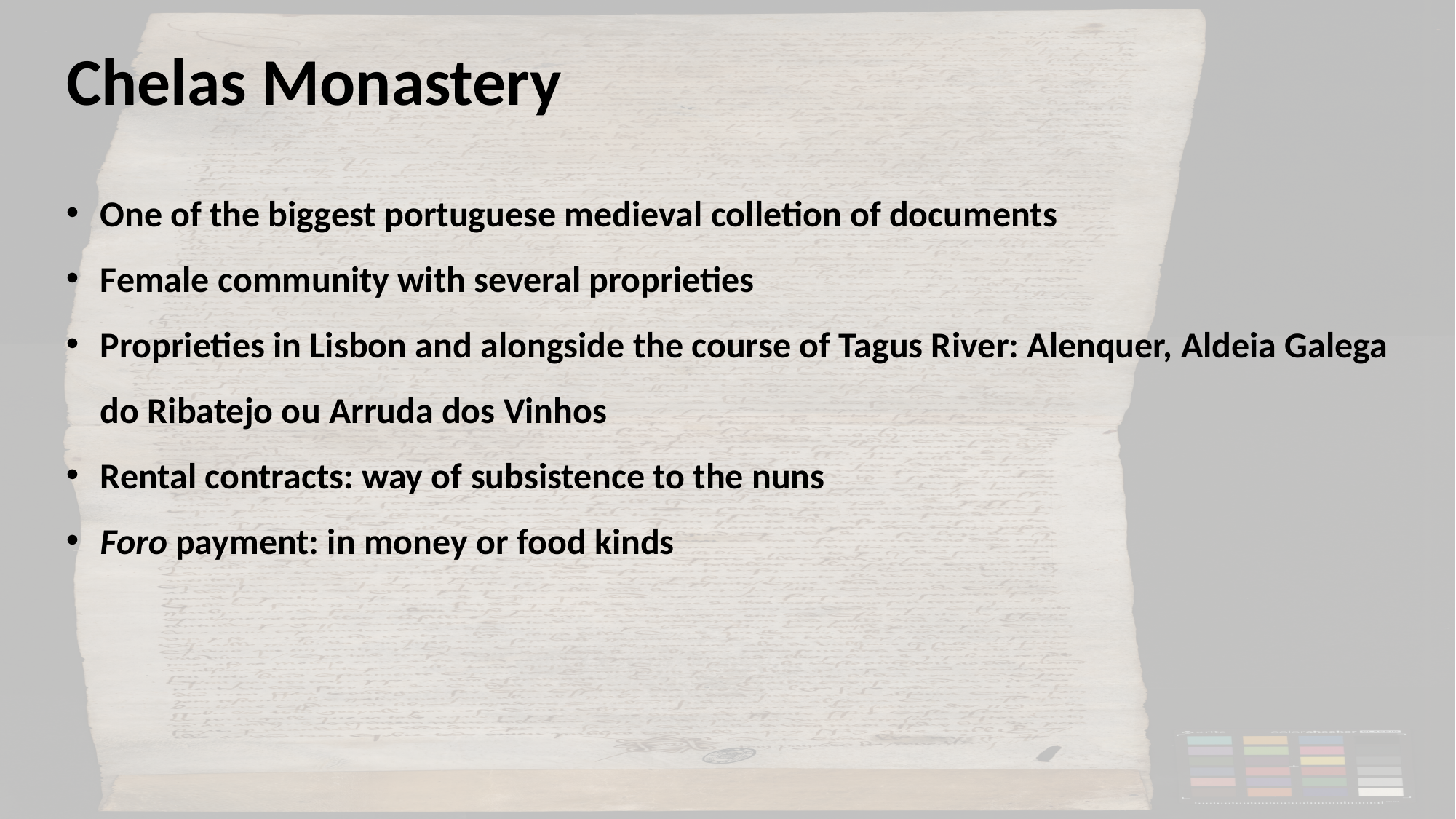

# Chelas Monastery
One of the biggest portuguese medieval colletion of documents
Female community with several proprieties
Proprieties in Lisbon and alongside the course of Tagus River: Alenquer, Aldeia Galega do Ribatejo ou Arruda dos Vinhos
Rental contracts: way of subsistence to the nuns
Foro payment: in money or food kinds